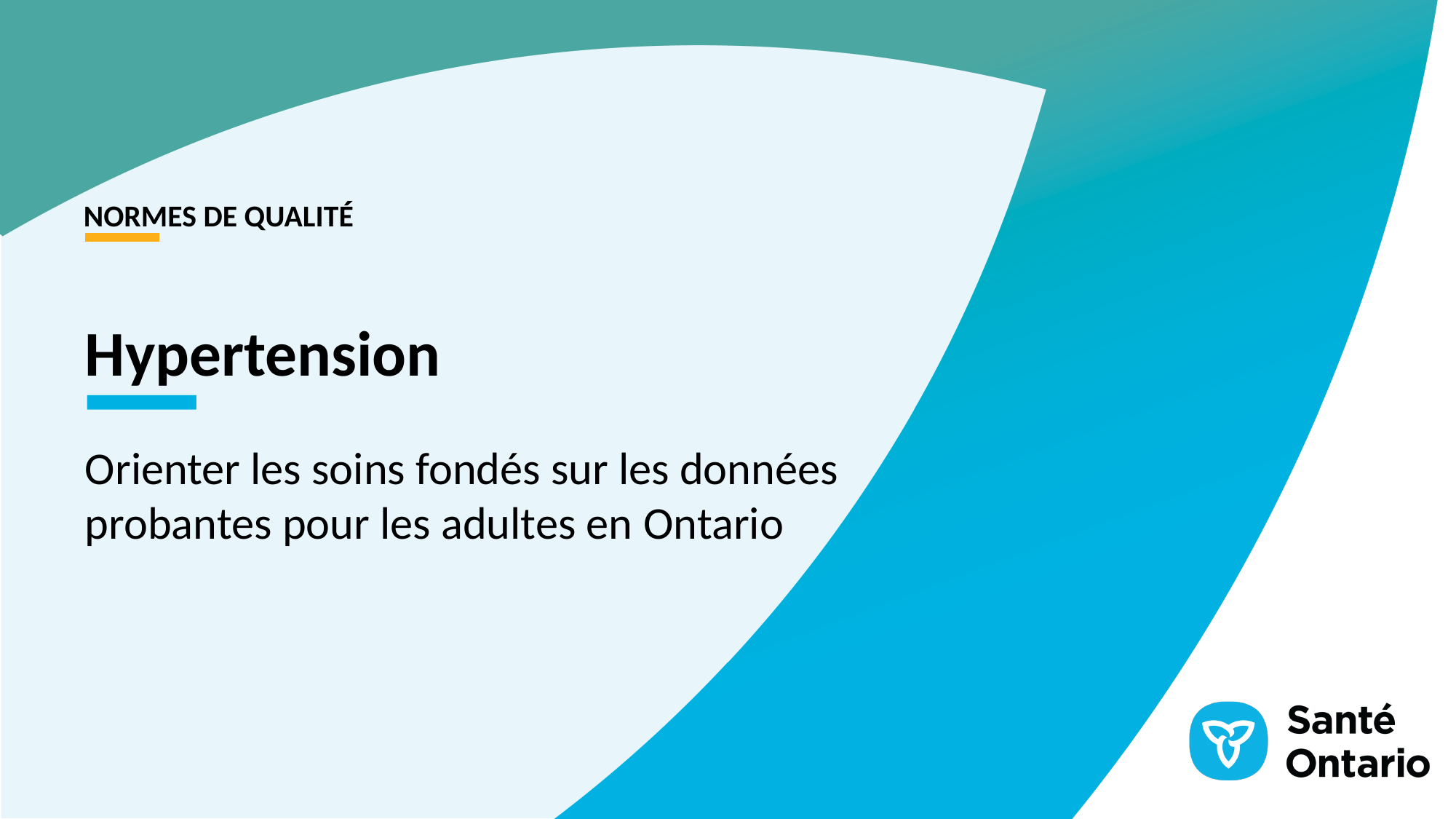

NORMES DE QUALITÉ
Hypertension
Orienter les soins fondés sur les données probantes pour les adultes en Ontario